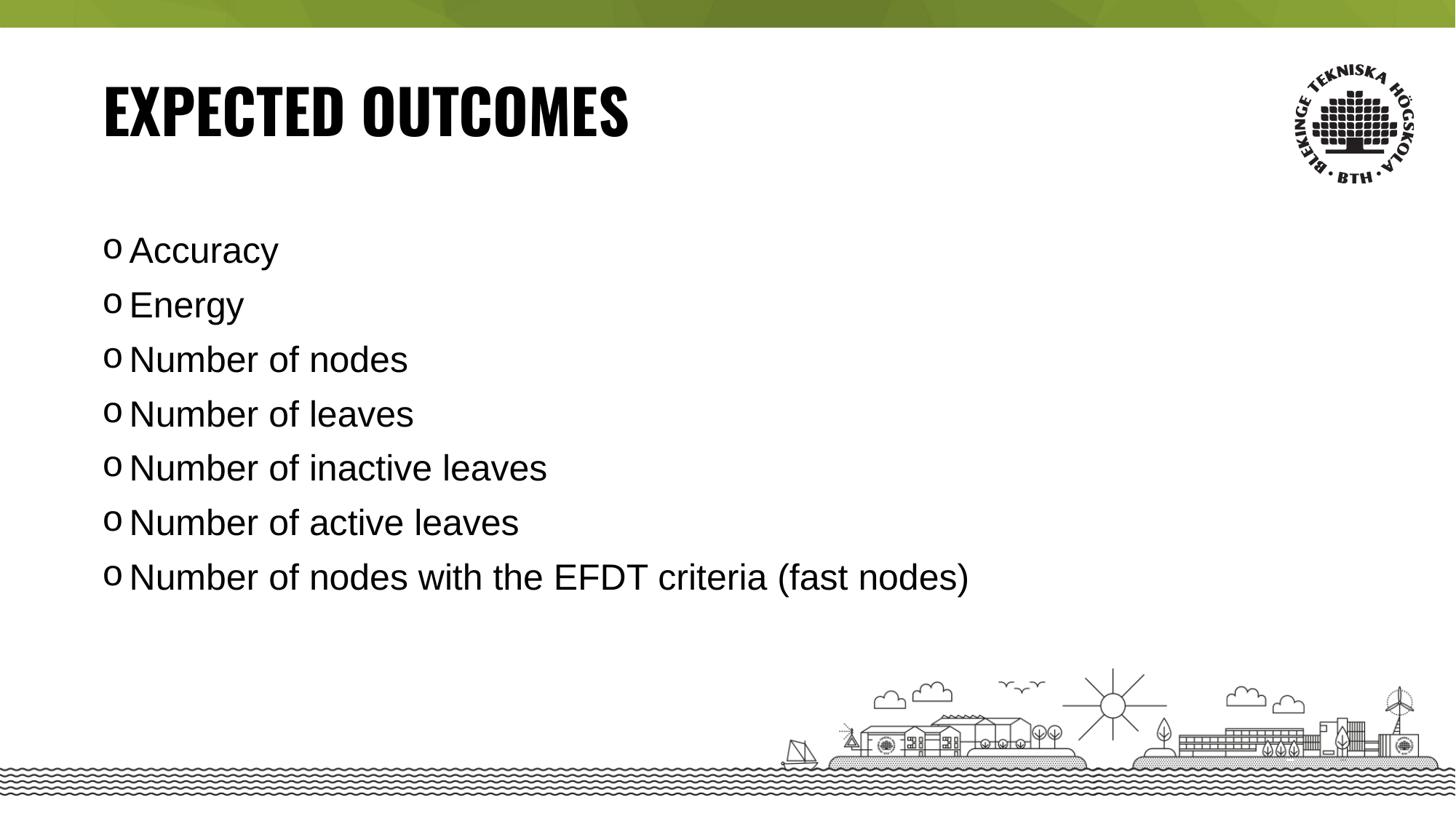

Expected outcomes
Accuracy
Energy
Number of nodes
Number of leaves
Number of inactive leaves
Number of active leaves
Number of nodes with the EFDT criteria (fast nodes)